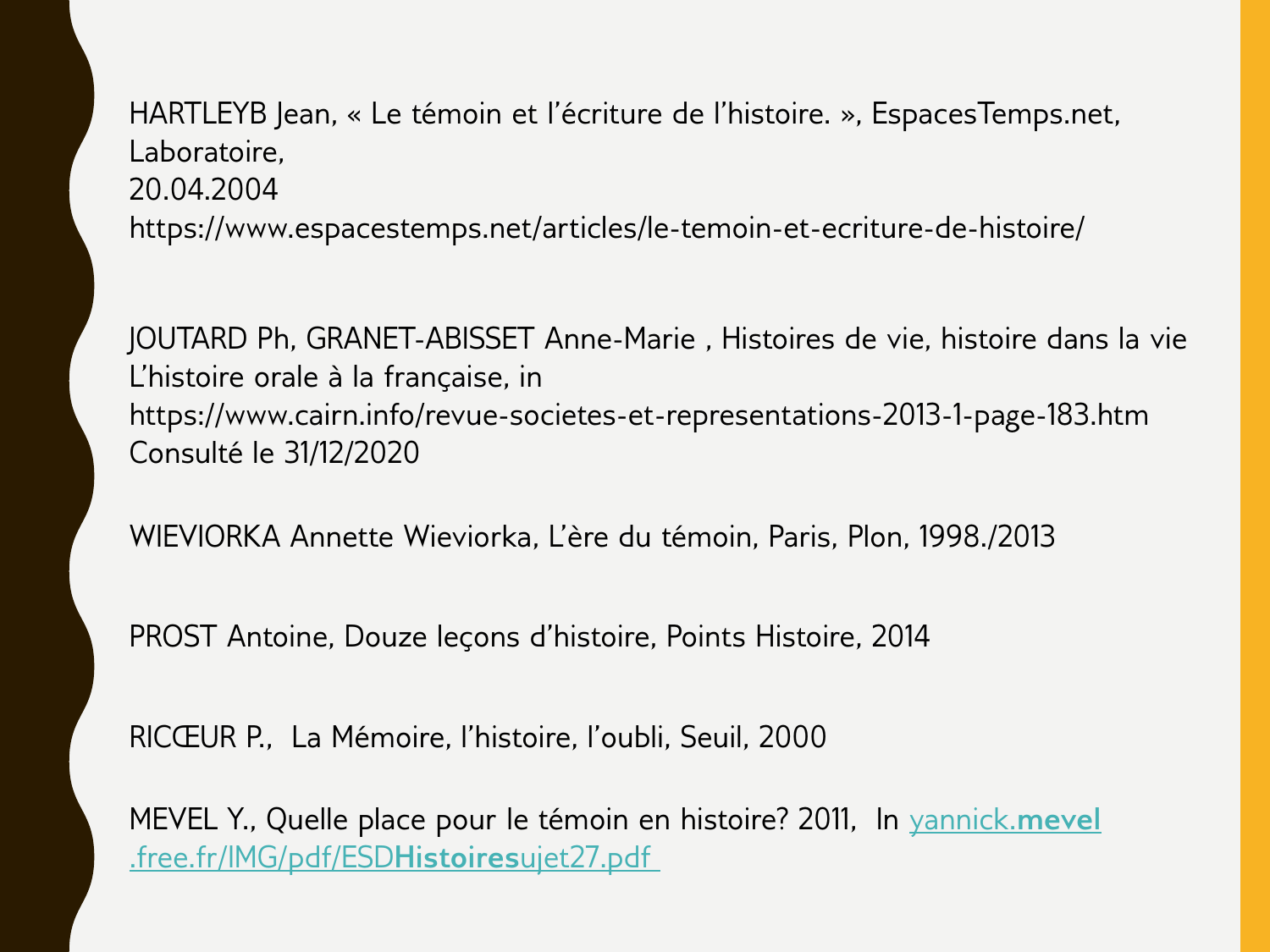

HARTLEYB Jean, « Le témoin et l’écriture de l’histoire. », EspacesTemps.net, Laboratoire,
20.04.2004
https://www.espacestemps.net/articles/le-temoin-et-ecriture-de-histoire/
JOUTARD Ph, GRANET-ABISSET Anne-Marie , Histoires de vie, histoire dans la vie L’histoire orale à la française, in
https://www.cairn.info/revue-societes-et-representations-2013-1-page-183.htm Consulté le 31/12/2020
WIEVIORKA Annette Wieviorka, L’ère du témoin, Paris, Plon, 1998./2013
PROST Antoine, Douze leçons d’histoire, Points Histoire, 2014
RICOEUR P.,  La Mémoire, l’histoire, l’oubli, Seuil, 2000
MEVEL Y., Quelle place pour le témoin en histoire? 2011,  In yannick.mevel.free.fr/IMG/pdf/ESDHistoiresujet27.pdf